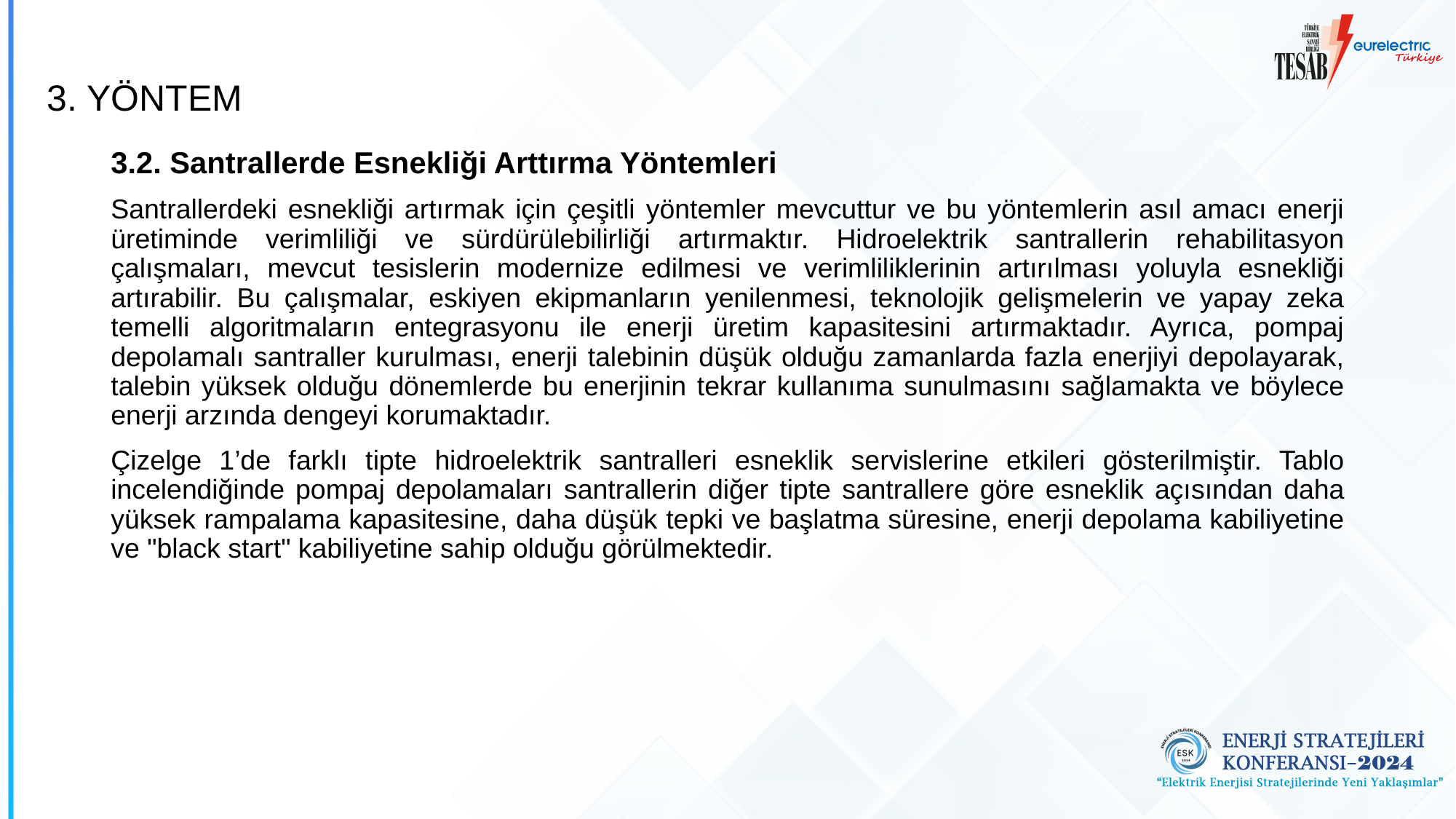

3. YÖNTEM
3.2. Santrallerde Esnekliği Arttırma Yöntemleri
Santrallerdeki esnekliği artırmak için çeşitli yöntemler mevcuttur ve bu yöntemlerin asıl amacı enerji üretiminde verimliliği ve sürdürülebilirliği artırmaktır. Hidroelektrik santrallerin rehabilitasyon çalışmaları, mevcut tesislerin modernize edilmesi ve verimliliklerinin artırılması yoluyla esnekliği artırabilir. Bu çalışmalar, eskiyen ekipmanların yenilenmesi, teknolojik gelişmelerin ve yapay zeka temelli algoritmaların entegrasyonu ile enerji üretim kapasitesini artırmaktadır. Ayrıca, pompaj depolamalı santraller kurulması, enerji talebinin düşük olduğu zamanlarda fazla enerjiyi depolayarak, talebin yüksek olduğu dönemlerde bu enerjinin tekrar kullanıma sunulmasını sağlamakta ve böylece enerji arzında dengeyi korumaktadır.
Çizelge 1’de farklı tipte hidroelektrik santralleri esneklik servislerine etkileri gösterilmiştir. Tablo incelendiğinde pompaj depolamaları santrallerin diğer tipte santrallere göre esneklik açısından daha yüksek rampalama kapasitesine, daha düşük tepki ve başlatma süresine, enerji depolama kabiliyetine ve "black start" kabiliyetine sahip olduğu görülmektedir.